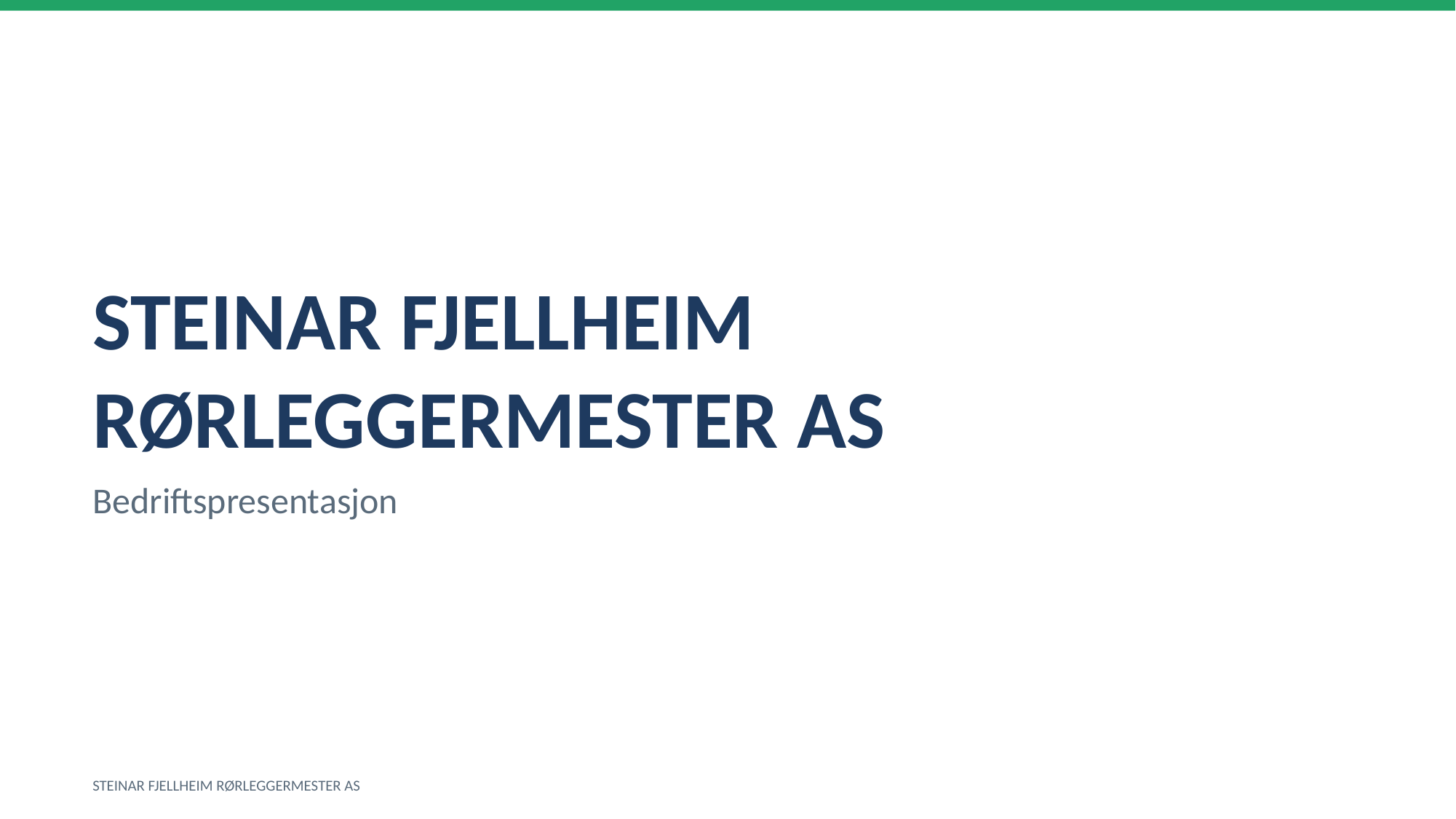

STEINAR FJELLHEIM RØRLEGGERMESTER AS
Bedriftspresentasjon
STEINAR FJELLHEIM RØRLEGGERMESTER AS